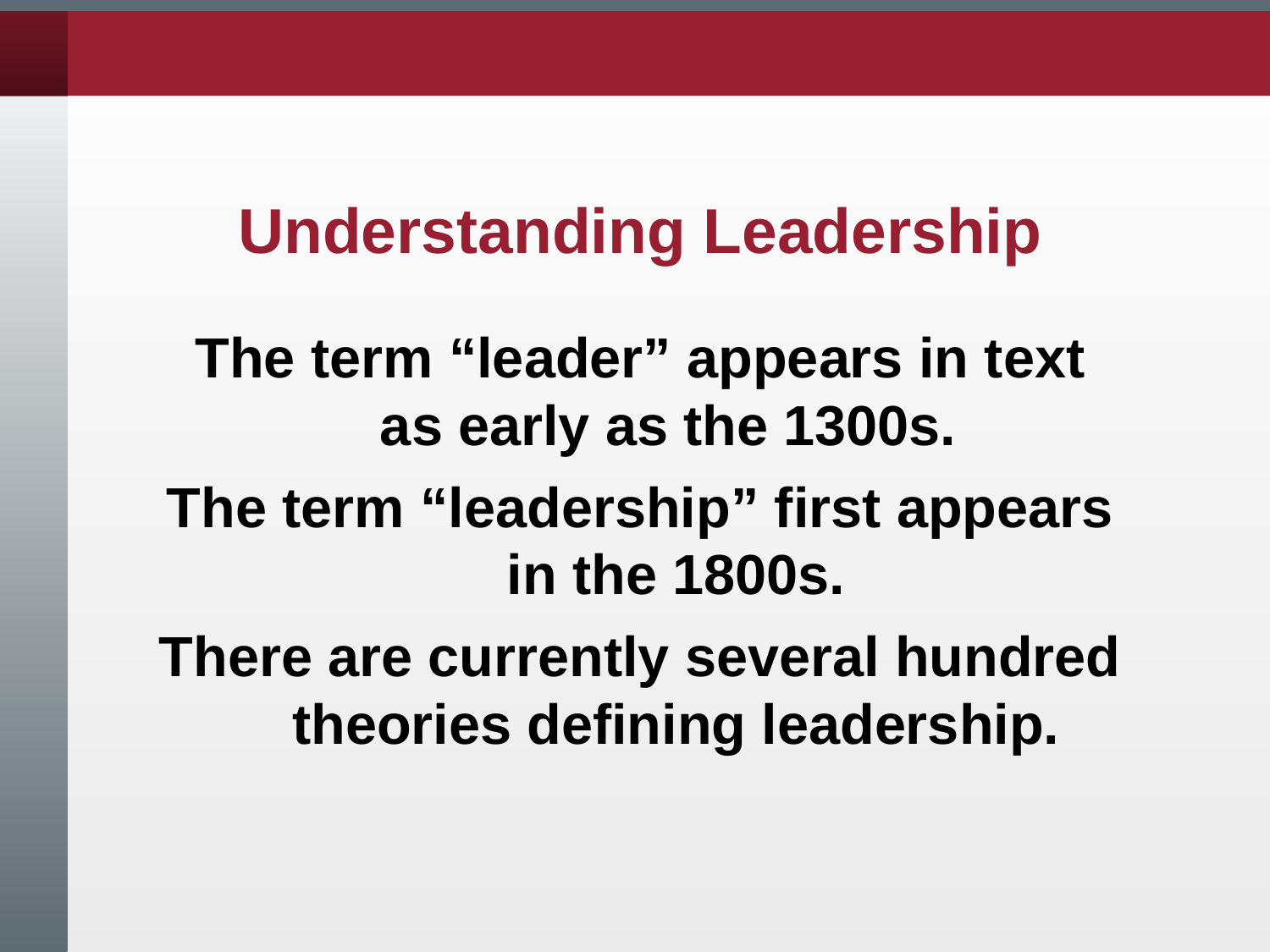

Understanding Leadership

The term “leader” appears in text
as early as the 1300s.
The term “leadership” first appears
in the 1800s.
There are currently several hundred theories defining leadership.